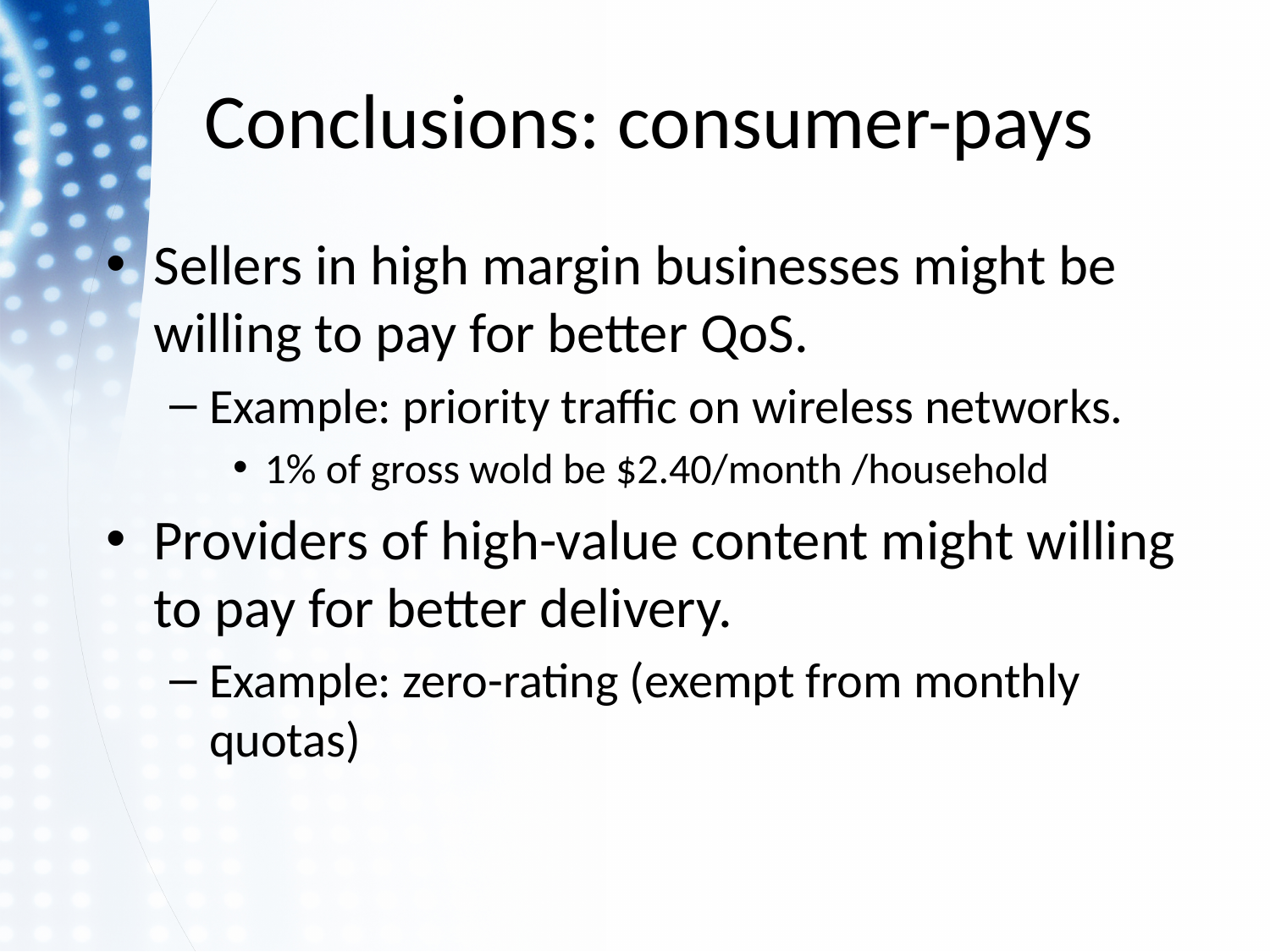

# Conclusions: consumer-pays
Sellers in high margin businesses might be willing to pay for better QoS.
Example: priority traffic on wireless networks.
1% of gross wold be $2.40/month /household
Providers of high-value content might willing to pay for better delivery.
Example: zero-rating (exempt from monthly quotas)